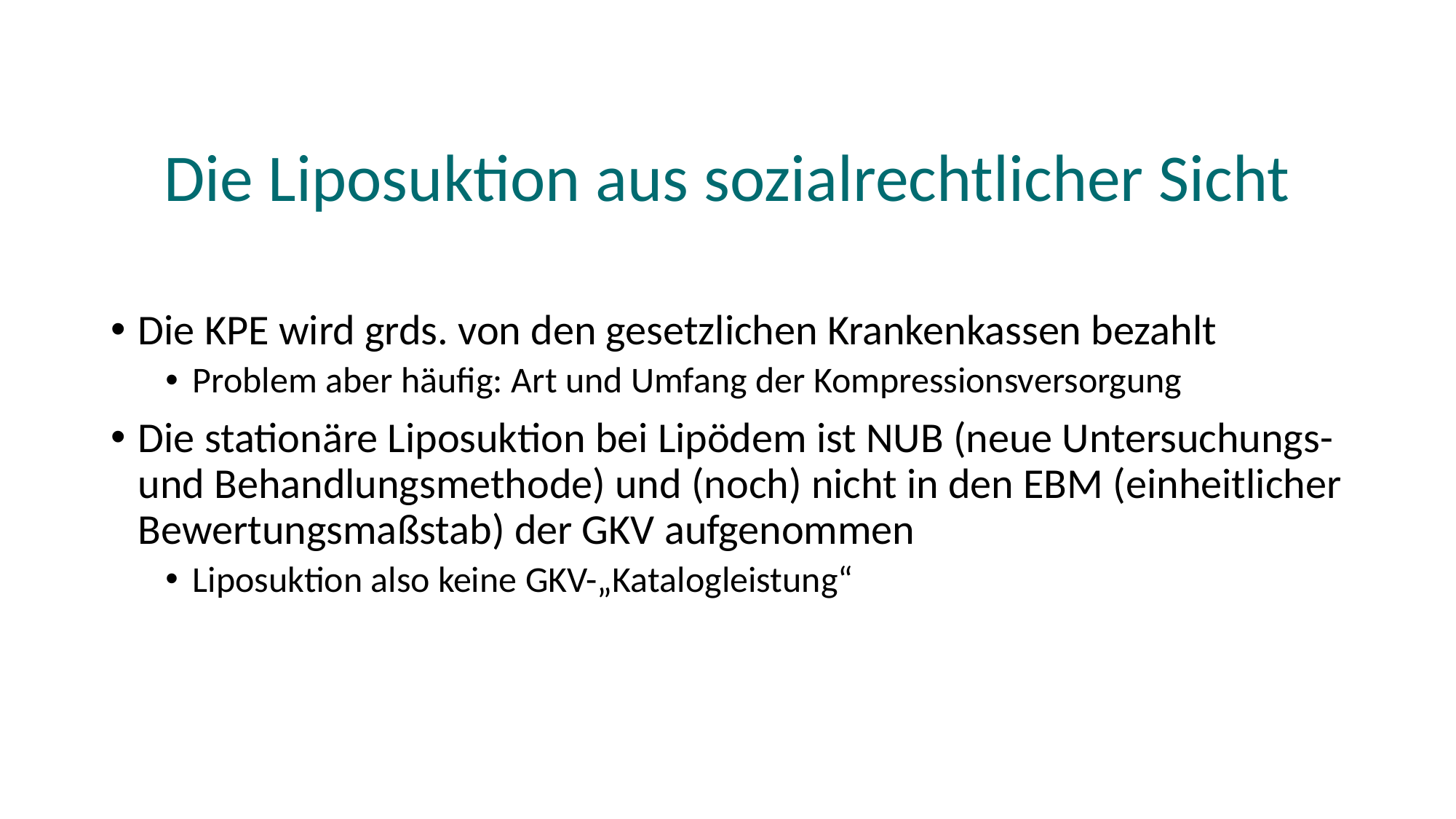

# Die Liposuktion aus sozialrechtlicher Sicht
Die KPE wird grds. von den gesetzlichen Krankenkassen bezahlt
Problem aber häufig: Art und Umfang der Kompressionsversorgung
Die stationäre Liposuktion bei Lipödem ist NUB (neue Untersuchungs- und Behandlungsmethode) und (noch) nicht in den EBM (einheitlicher Bewertungsmaßstab) der GKV aufgenommen
Liposuktion also keine GKV-„Katalogleistung“